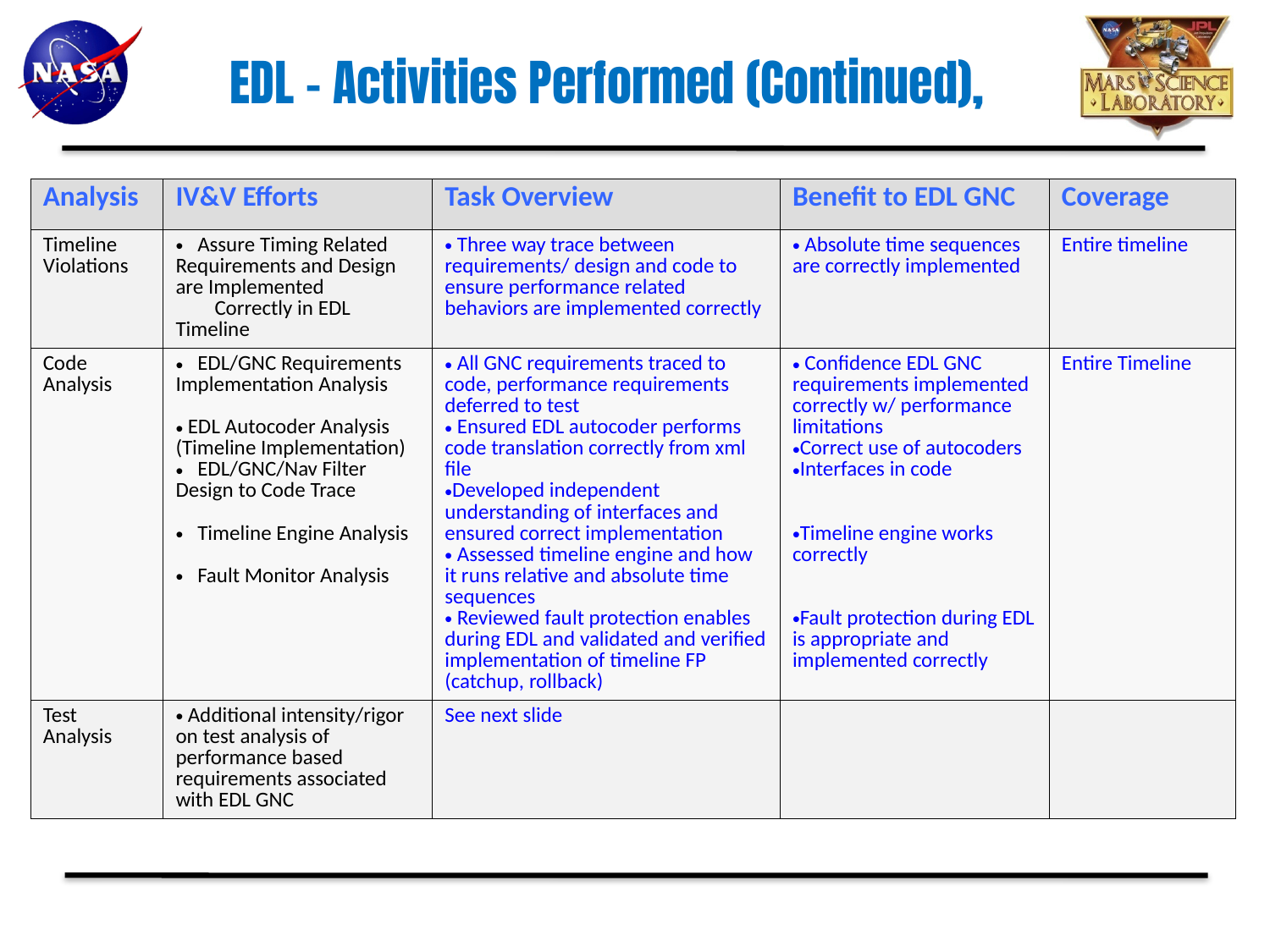

# EDL – Activities Performed (Continued),
| Analysis | IV&V Efforts | Task Overview | Benefit to EDL GNC | Coverage |
| --- | --- | --- | --- | --- |
| Timeline Violations | Assure Timing Related Requirements and Design are Implemented Correctly in EDL Timeline | Three way trace between requirements/ design and code to ensure performance related behaviors are implemented correctly | Absolute time sequences are correctly implemented | Entire timeline |
| Code Analysis | EDL/GNC Requirements Implementation Analysis EDL Autocoder Analysis (Timeline Implementation) EDL/GNC/Nav Filter Design to Code Trace Timeline Engine Analysis Fault Monitor Analysis | All GNC requirements traced to code, performance requirements deferred to test Ensured EDL autocoder performs code translation correctly from xml file Developed independent understanding of interfaces and ensured correct implementation Assessed timeline engine and how it runs relative and absolute time sequences Reviewed fault protection enables during EDL and validated and verified implementation of timeline FP (catchup, rollback) | Confidence EDL GNC requirements implemented correctly w/ performance limitations Correct use of autocoders Interfaces in code Timeline engine works correctly Fault protection during EDL is appropriate and implemented correctly | Entire Timeline |
| Test Analysis | Additional intensity/rigor on test analysis of performance based requirements associated with EDL GNC | See next slide |  |  |